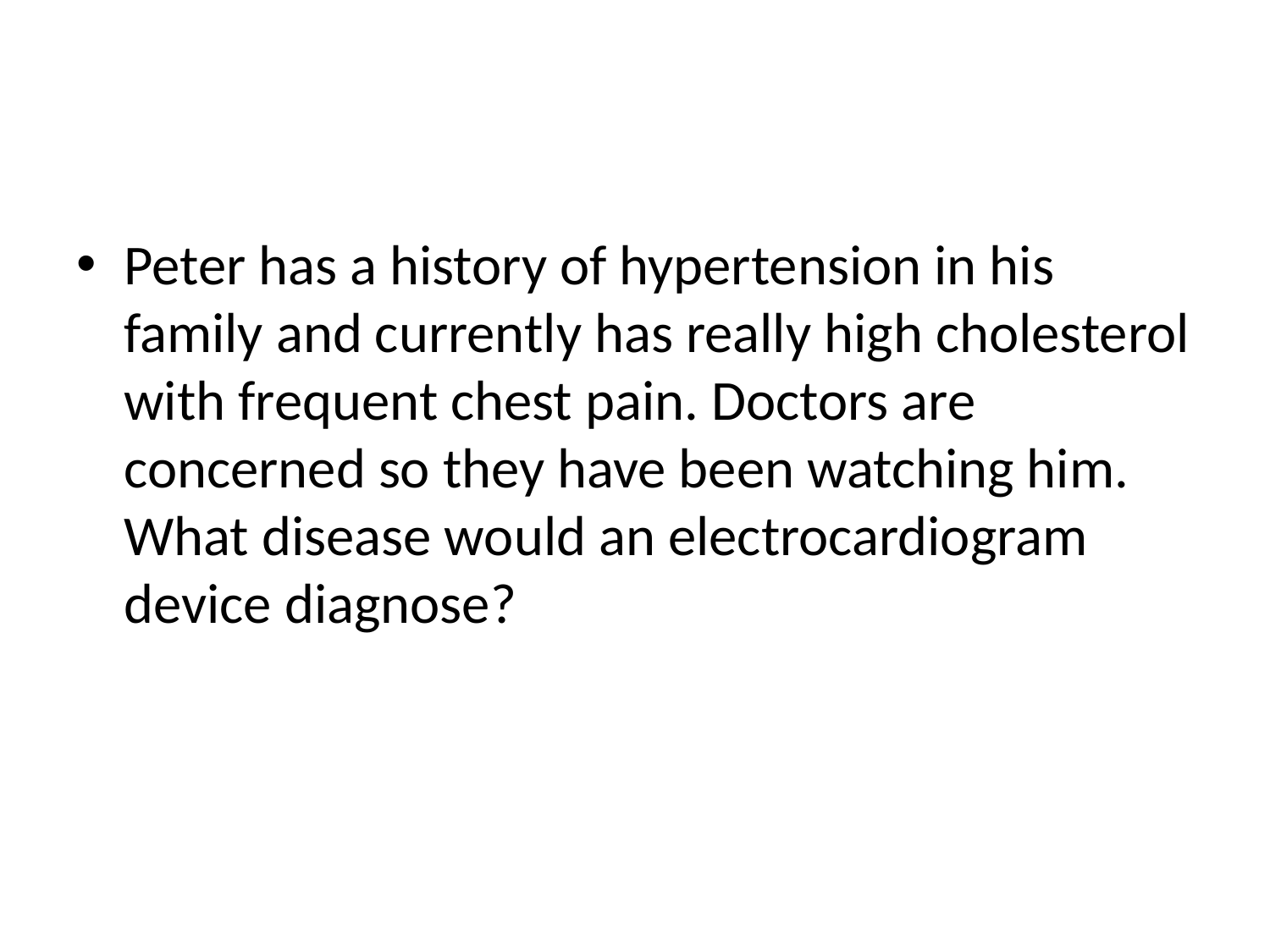

#
Peter has a history of hypertension in his family and currently has really high cholesterol with frequent chest pain. Doctors are concerned so they have been watching him. What disease would an electrocardiogram device diagnose?